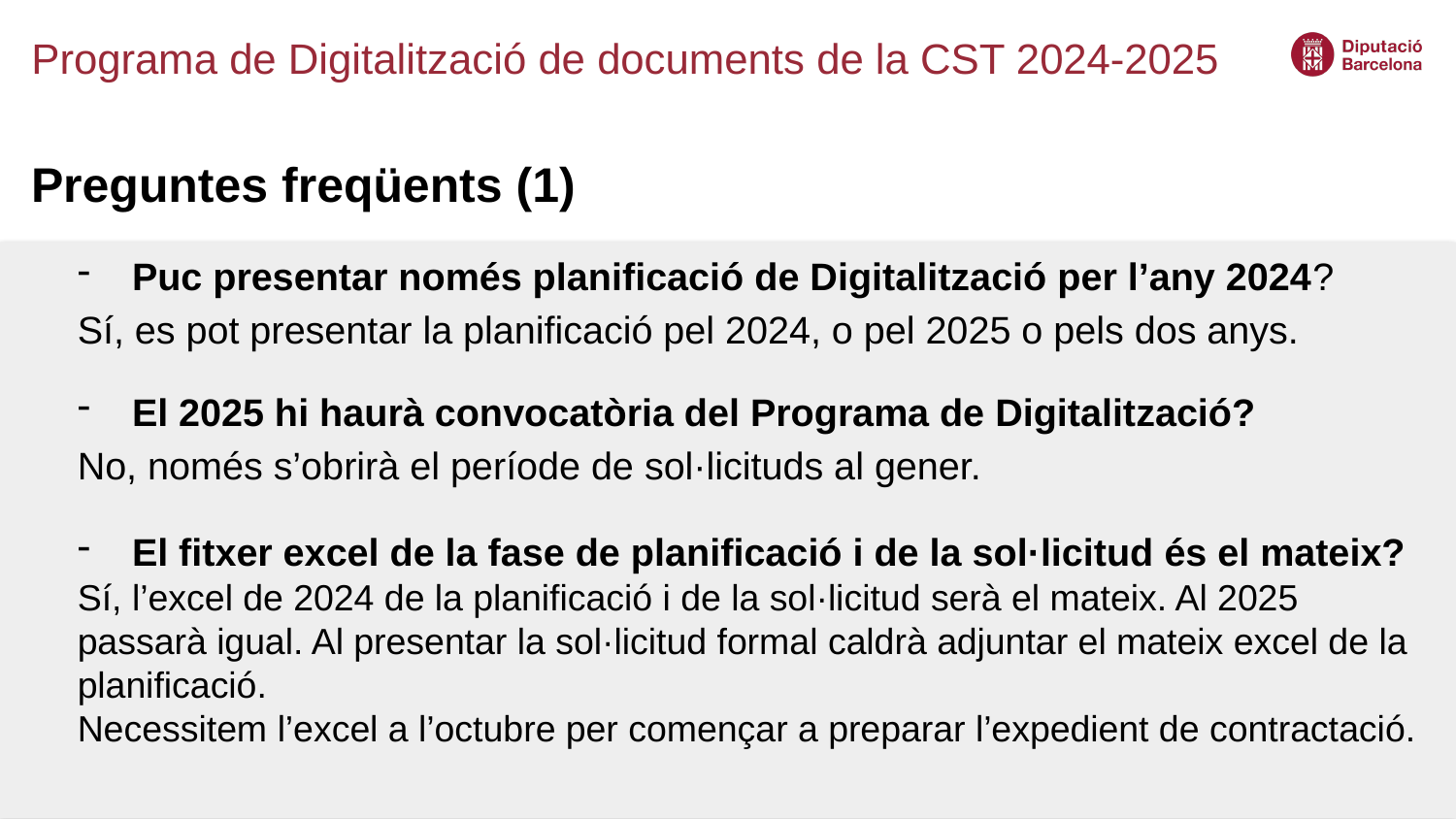

# Programa de Digitalització de documents de la CST 2024-2025
Preguntes freqüents (1)
Puc presentar només planificació de Digitalització per l’any 2024?
Sí, es pot presentar la planificació pel 2024, o pel 2025 o pels dos anys.
El 2025 hi haurà convocatòria del Programa de Digitalització?
No, només s’obrirà el període de sol·licituds al gener.
El fitxer excel de la fase de planificació i de la sol·licitud és el mateix?
Sí, l’excel de 2024 de la planificació i de la sol·licitud serà el mateix. Al 2025 passarà igual. Al presentar la sol·licitud formal caldrà adjuntar el mateix excel de la planificació.
Necessitem l’excel a l’octubre per començar a preparar l’expedient de contractació.